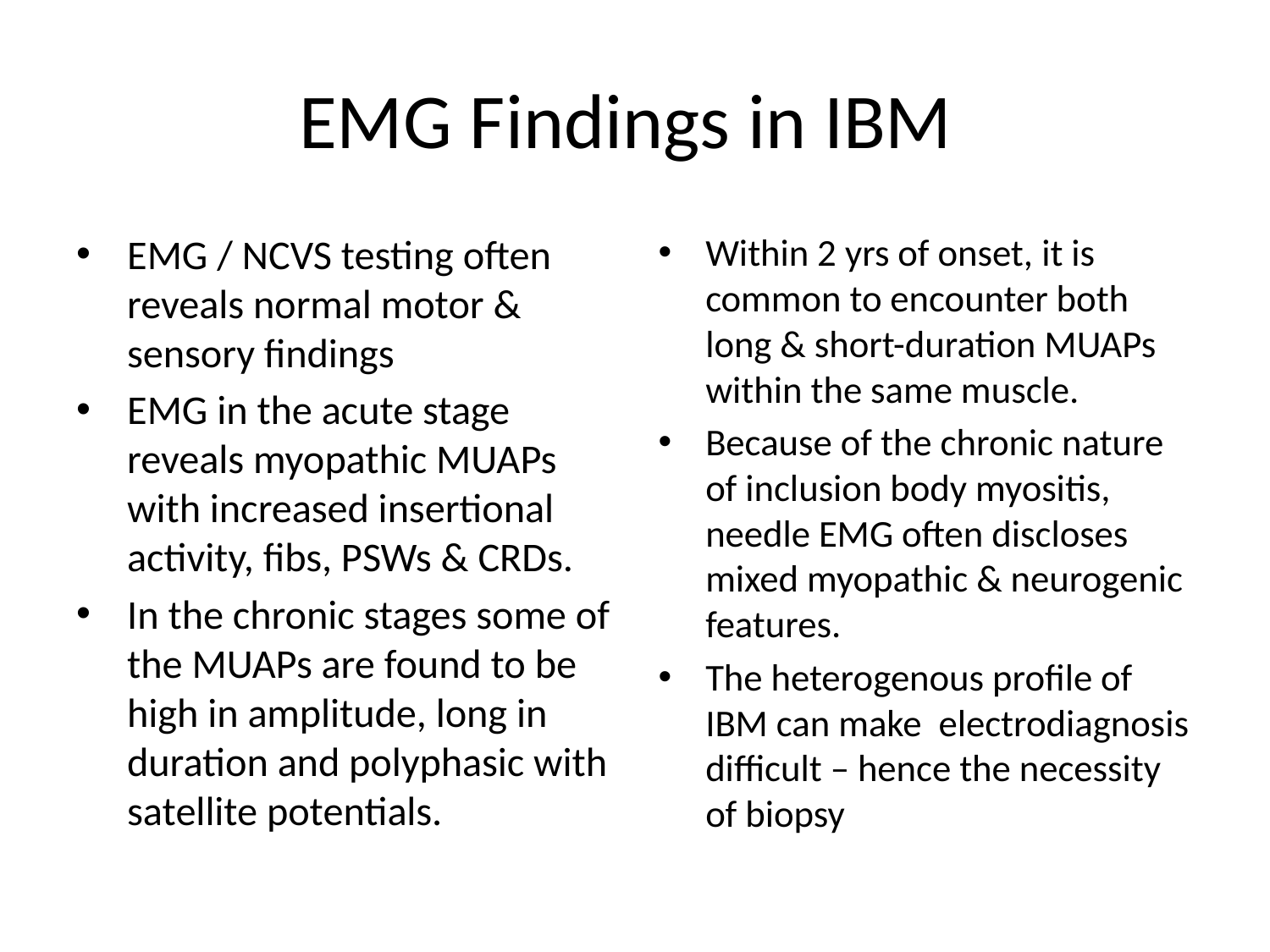

# EMG Findings in IBM
EMG / NCVS testing often reveals normal motor & sensory findings
EMG in the acute stage reveals myopathic MUAPs with increased insertional activity, fibs, PSWs & CRDs.
In the chronic stages some of the MUAPs are found to be high in amplitude, long in duration and polyphasic with satellite potentials.

Within 2 yrs of onset, it is common to encounter both long & short-duration MUAPs within the same muscle.
Because of the chronic nature of inclusion body myositis, needle EMG often discloses mixed myopathic & neurogenic features.
The heterogenous profile of IBM can make  electrodiagnosis difficult – hence the necessity of biopsy